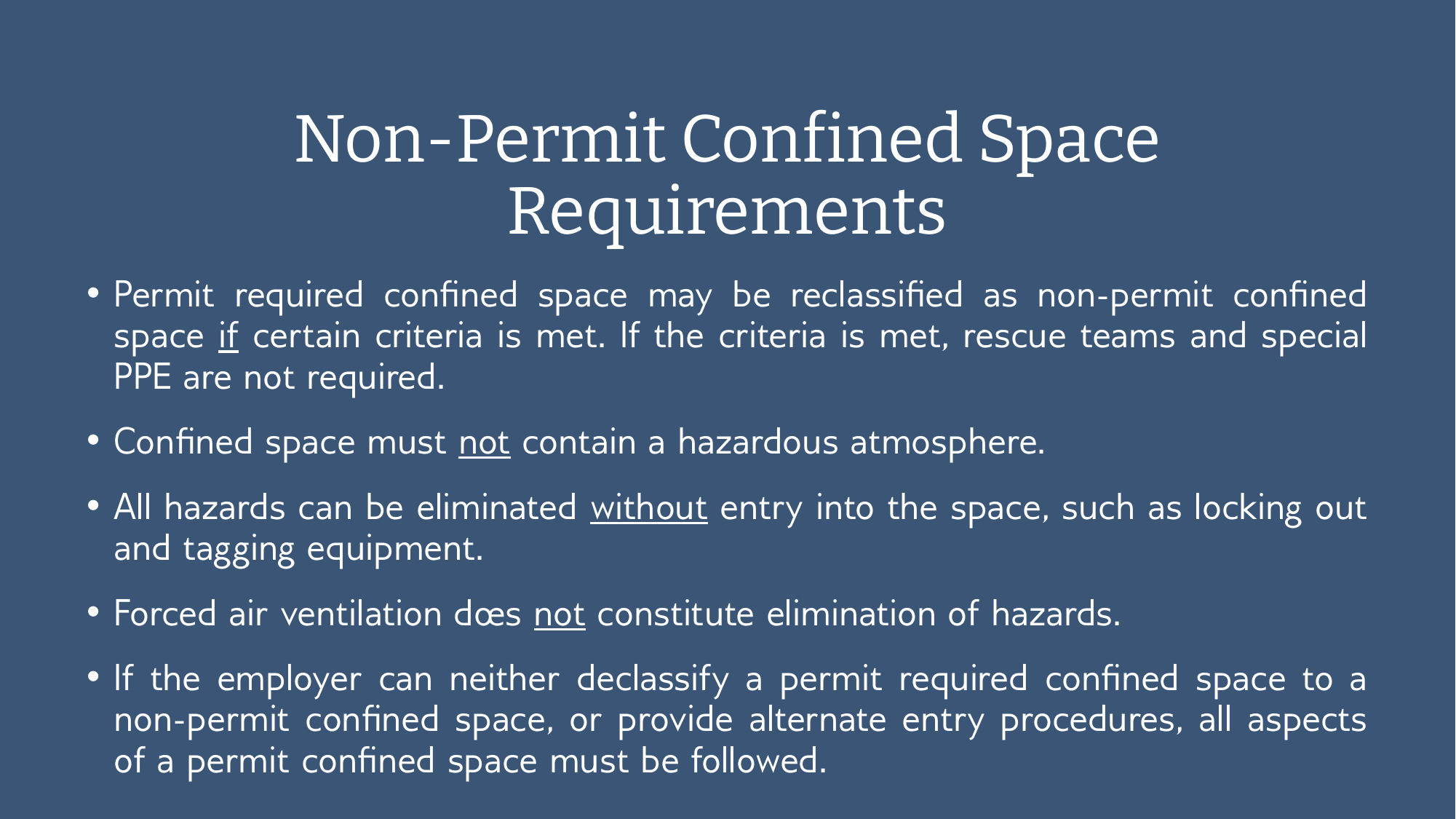

# Non-Permit Confined Space Requirements
Permit required confined space may be reclassified as non-permit confined space if certain criteria is met. If the criteria is met, rescue teams and special PPE are not required.
Confined space must not contain a hazardous atmosphere.
All hazards can be eliminated without entry into the space, such as locking out and tagging equipment.
Forced air ventilation does not constitute elimination of hazards.
If the employer can neither declassify a permit required confined space to a non-permit confined space, or provide alternate entry procedures, all aspects of a permit confined space must be followed.